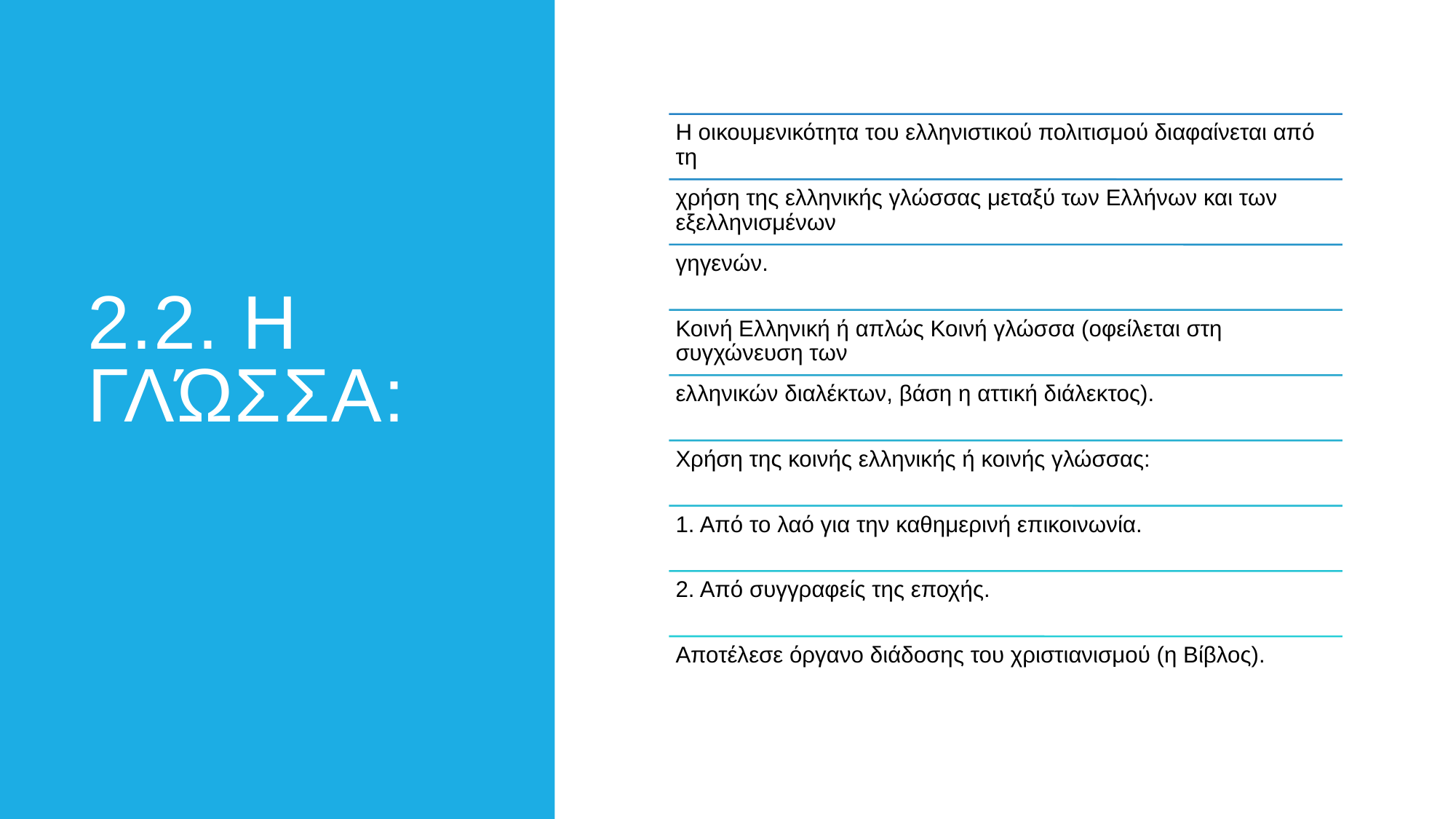

# 2.2. Η γλώσσα:
Η οικουμενικότητα του ελληνιστικού πολιτισμού διαφαίνεται από τη
χρήση της ελληνικής γλώσσας μεταξύ των Ελλήνων και των εξελληνισμένων
γηγενών.
Κοινή Ελληνική ή απλώς Κοινή γλώσσα (οφείλεται στη συγχώνευση των
ελληνικών διαλέκτων, βάση η αττική διάλεκτος).
Χρήση της κοινής ελληνικής ή κοινής γλώσσας:
1. Από το λαό για την καθημερινή επικοινωνία.
2. Από συγγραφείς της εποχής.
Αποτέλεσε όργανο διάδοσης του χριστιανισμού (η Βίβλος).